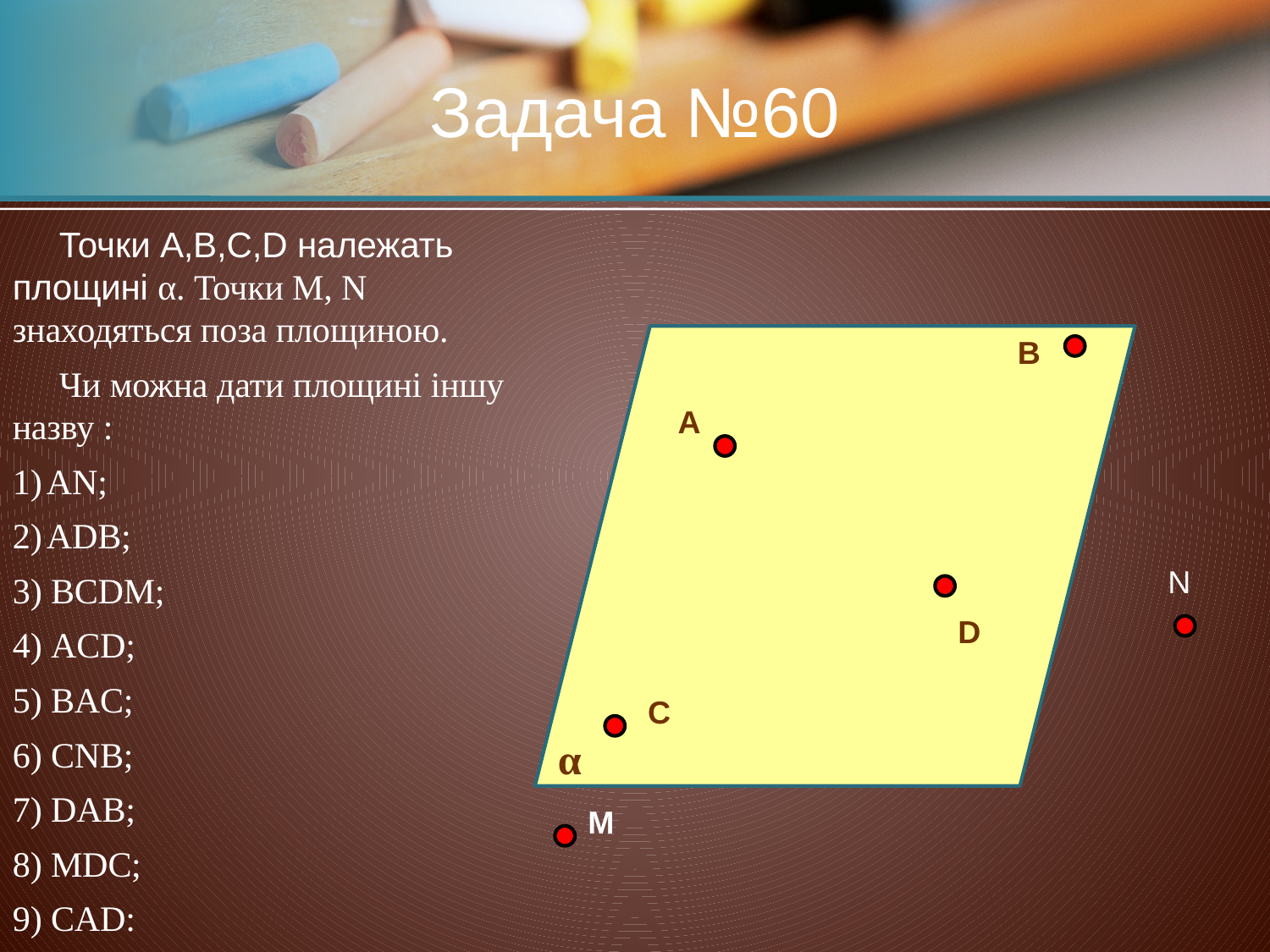

# Задача №60
Точки A,B,C,D належать площині α. Точки M, N знаходяться поза площиною.
Чи можна дати площині іншу назву :
AN;
ADB;
3) BCDM;
4) ACD;
5) BAC;
6) CNB;
7) DAB;
8) MDC;
9) CAD:

B

А

N

D

C

α
M